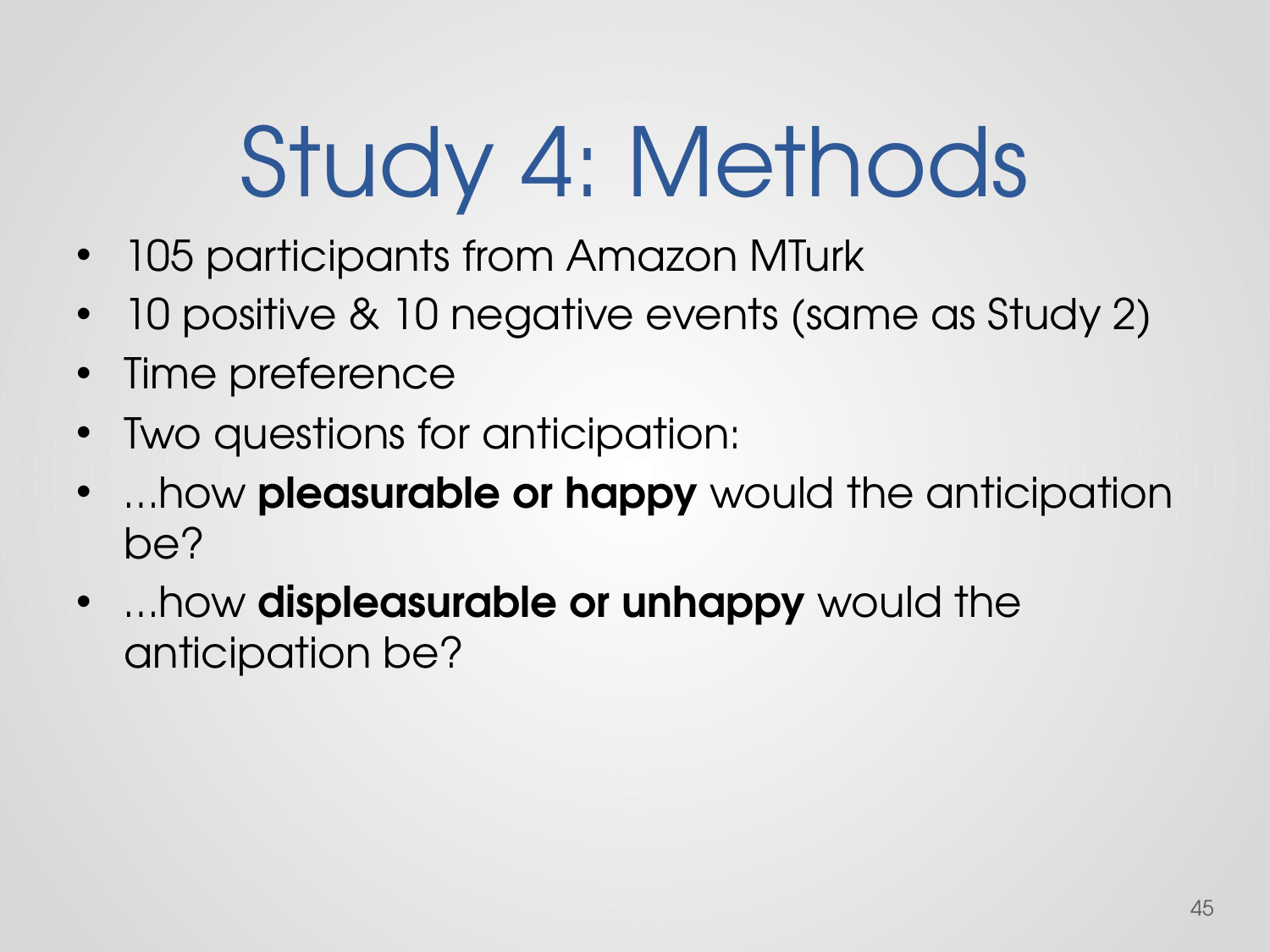

# Study 4: Methods
105 participants from Amazon MTurk
10 positive & 10 negative events (same as Study 2)
Time preference
Two questions for anticipation:
…how pleasurable or happy would the anticipation be?
…how displeasurable or unhappy would the anticipation be?

45